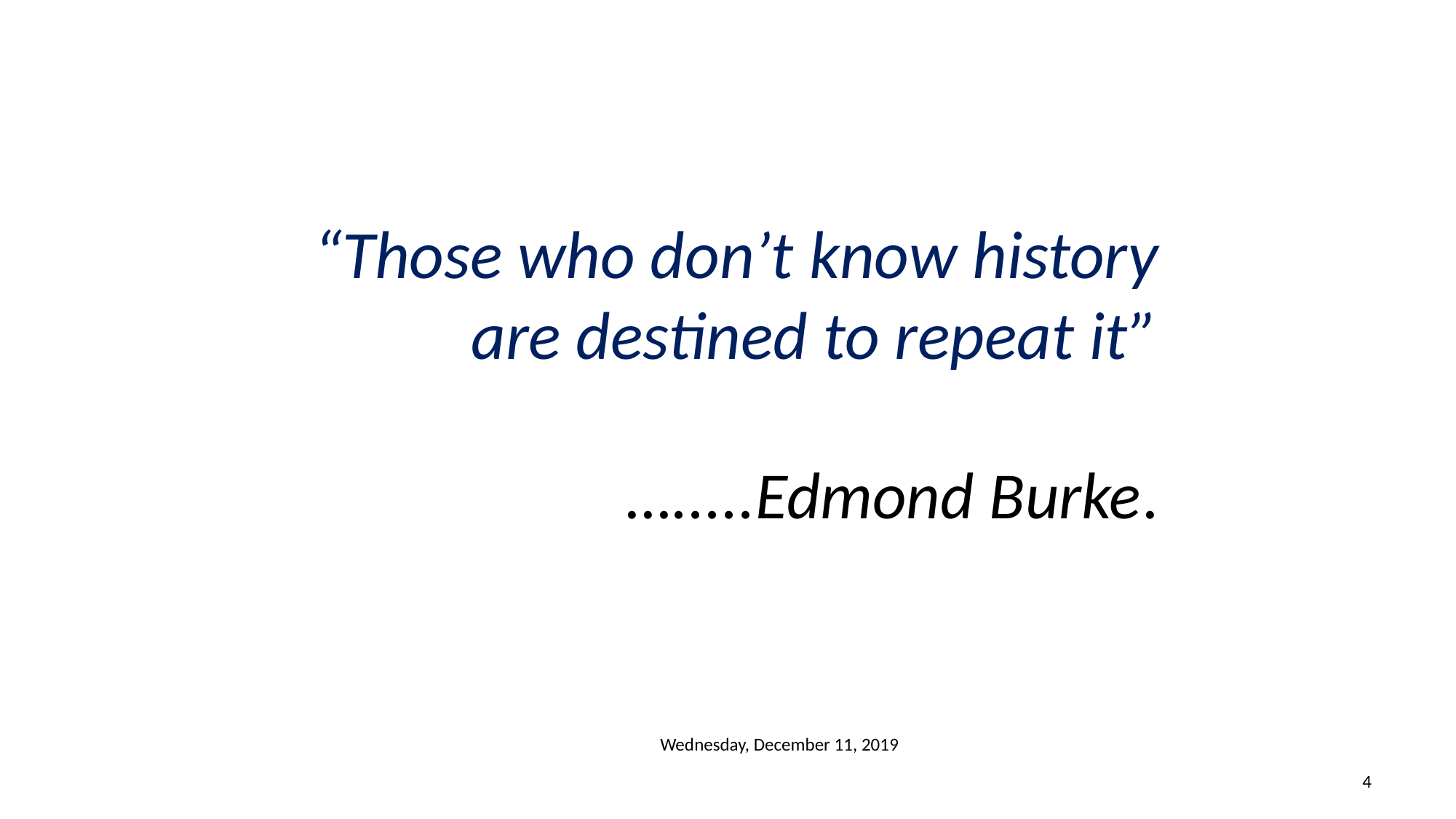

# “Those who don’t know history are destined to repeat it” ….....Edmond Burke.
Wednesday, December 11, 2019
4